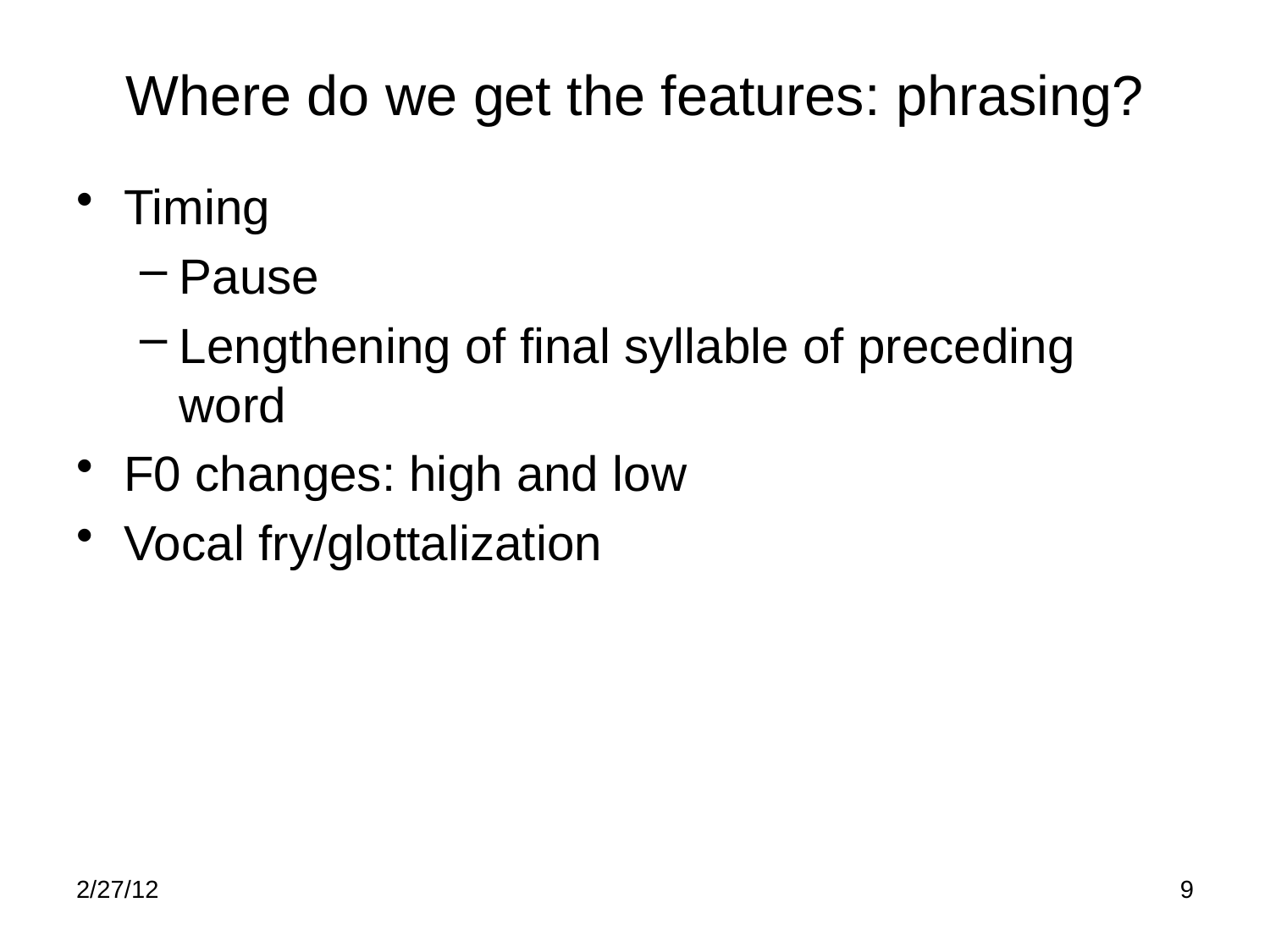

# Where do we get the features: phrasing?
Timing
Pause
Lengthening of final syllable of preceding word
F0 changes: high and low
Vocal fry/glottalization
2/27/12
9